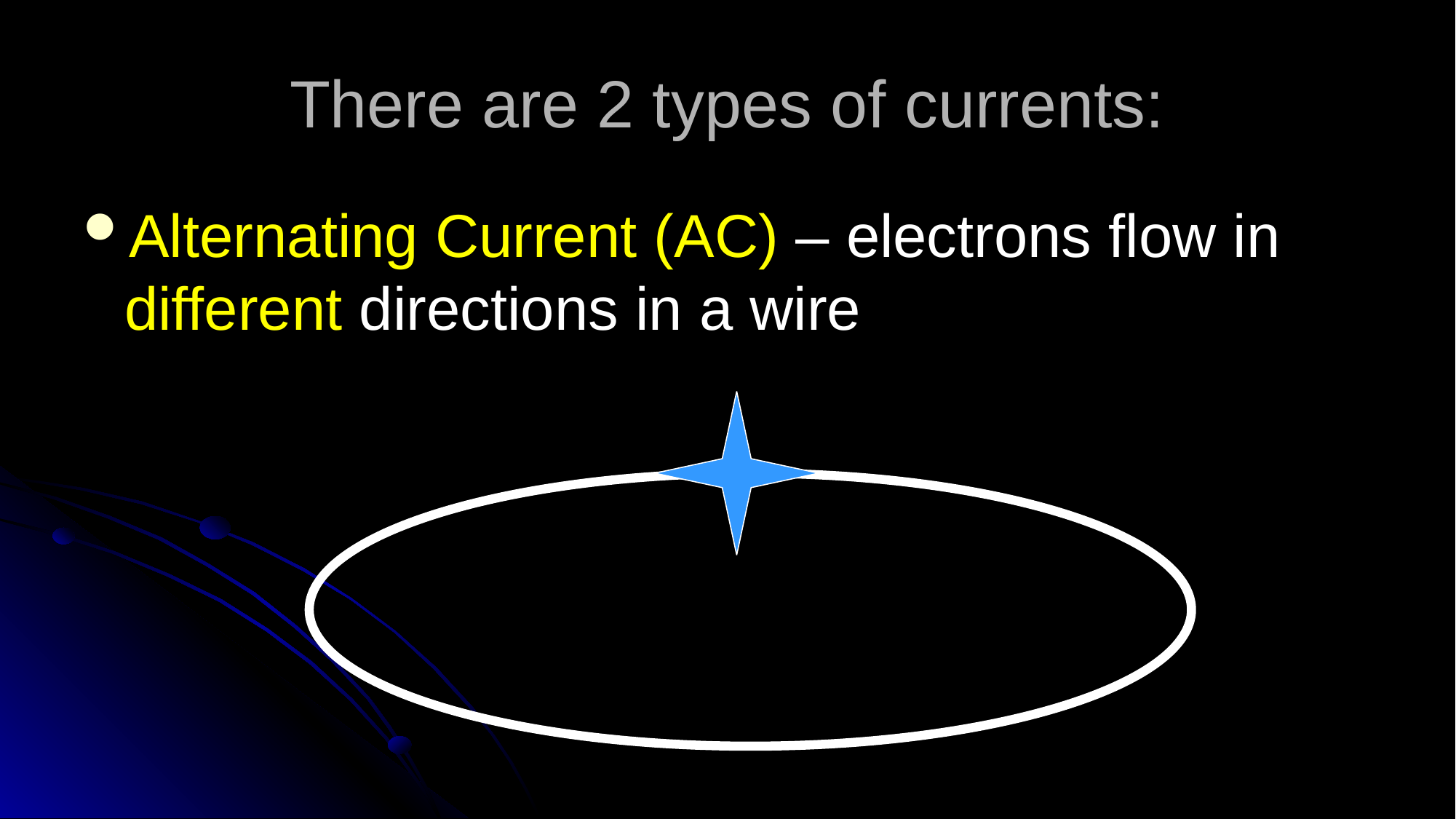

# There are 2 types of currents:
Alternating Current (AC) – electrons flow in different directions in a wire